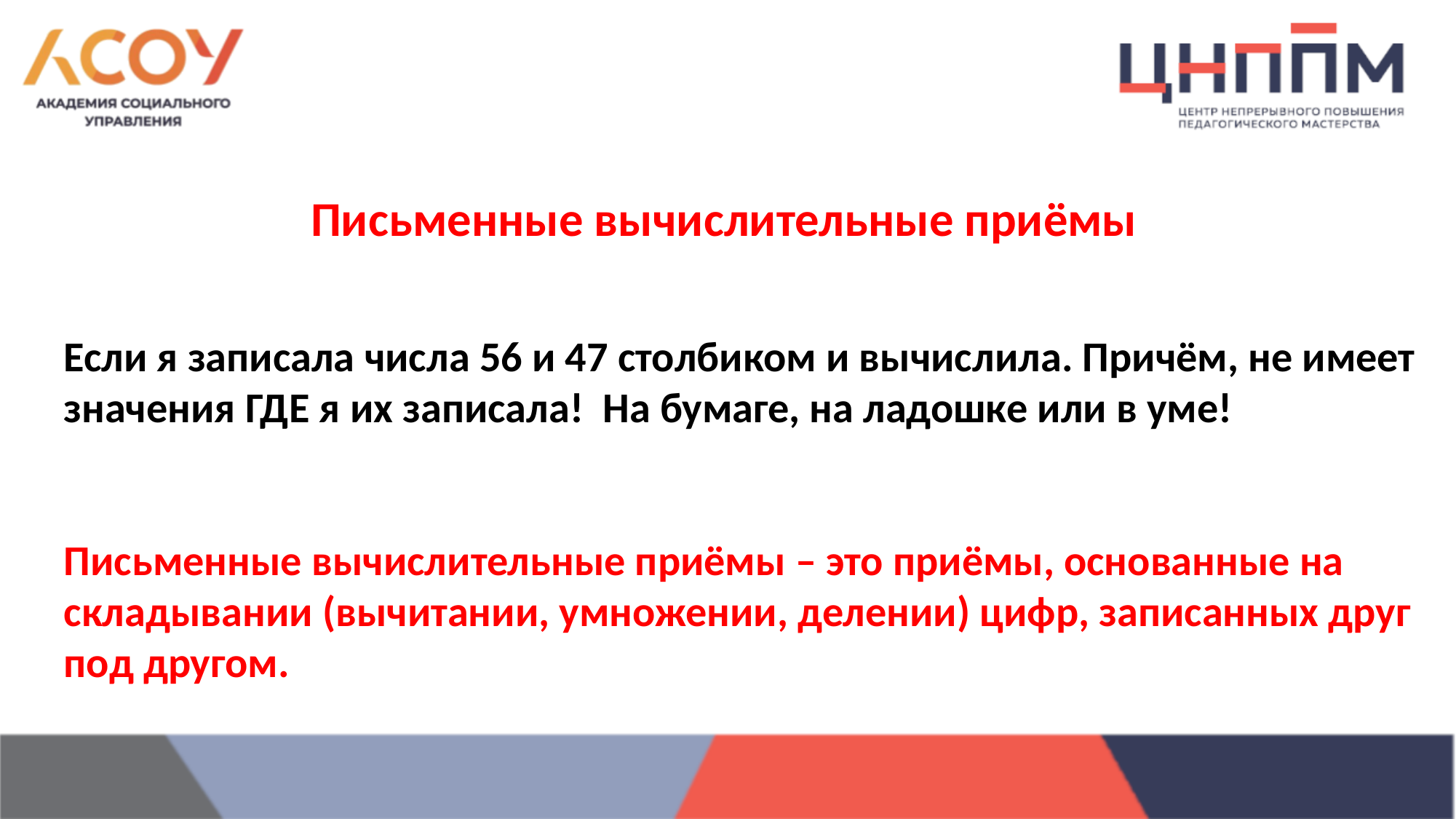

Письменные вычислительные приёмы

Если я записала числа 56 и 47 столбиком и вычислила. Причём, не имеет значения ГДЕ я их записала!  На бумаге, на ладошке или в уме!

Письменные вычислительные приёмы – это приёмы, основанные на складывании (вычитании, умножении, делении) цифр, записанных друг под другом.